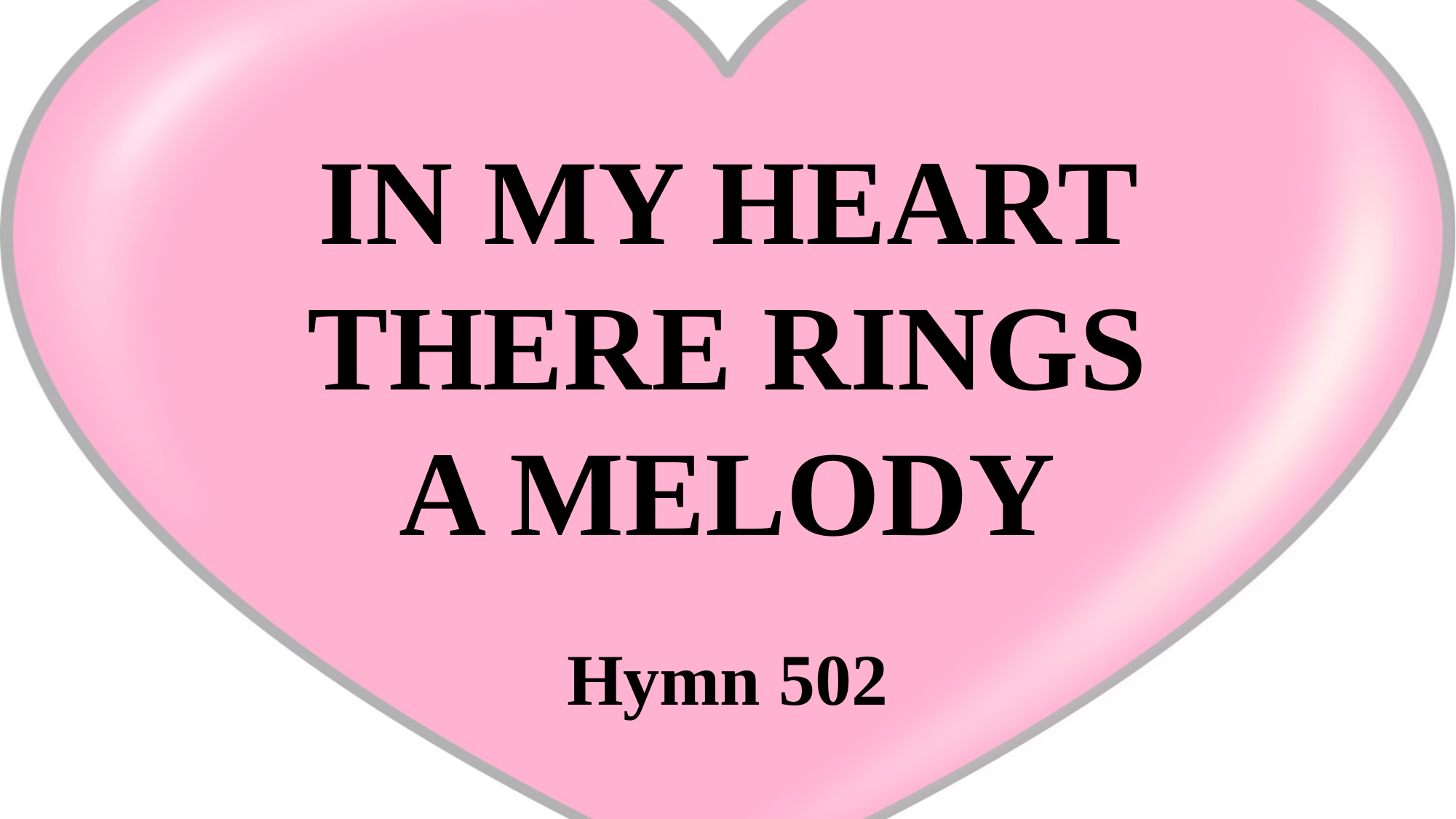

# IN MY HEART THERE RINGS A MELODY
Hymn 502